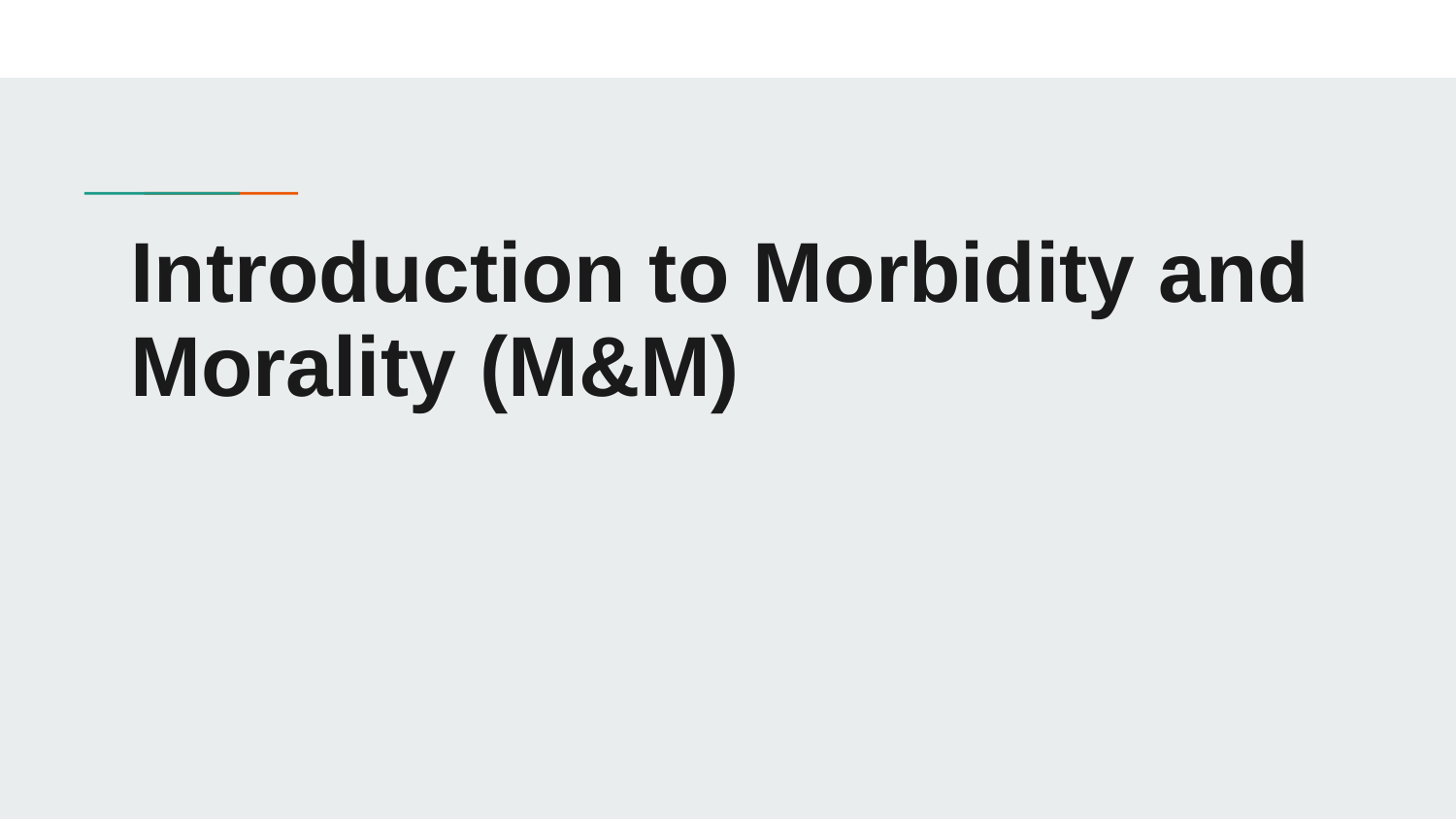

# Introduction to Morbidity and Morality (M&M)